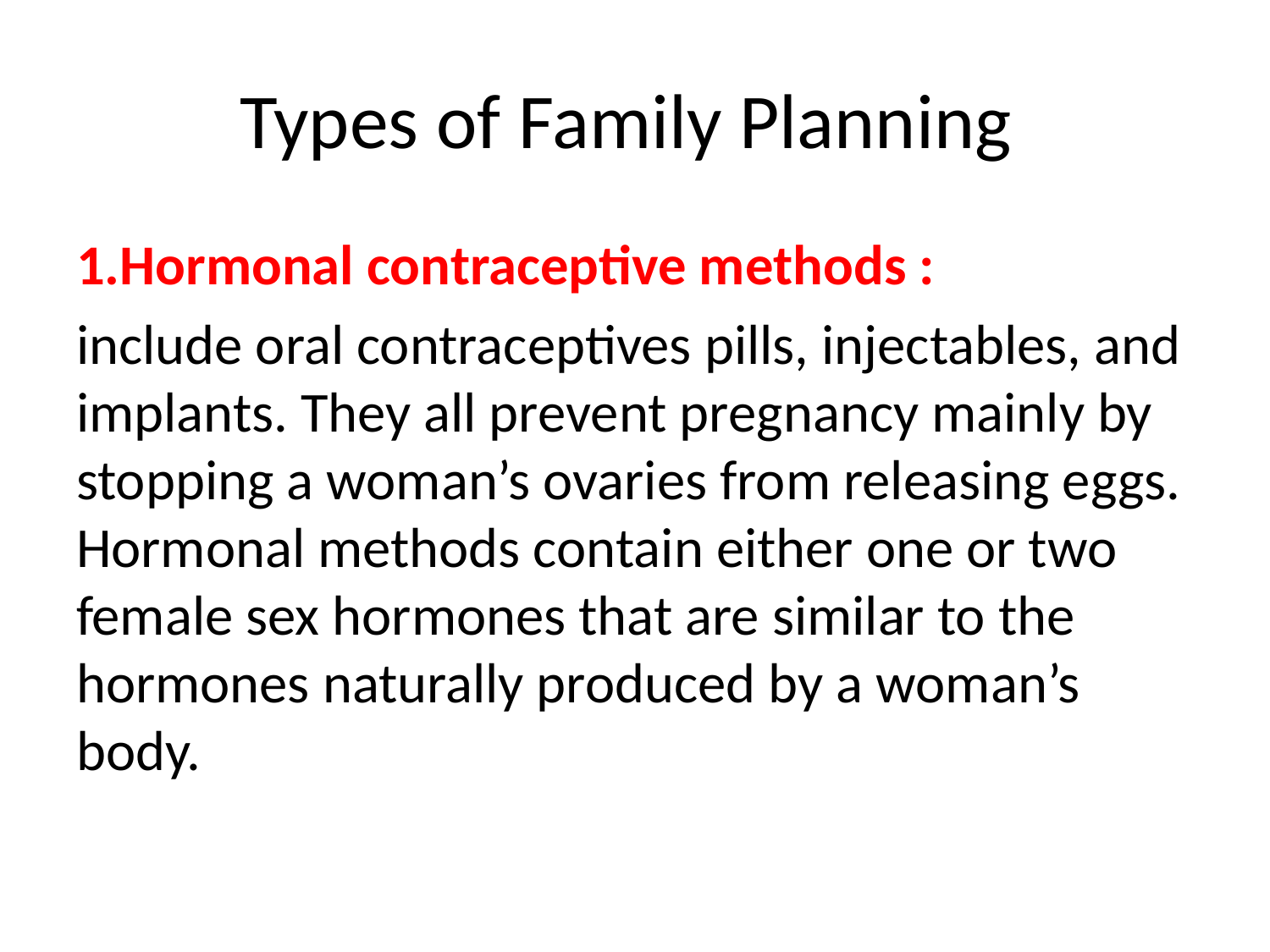

# Types of Family Planning
1.Hormonal contraceptive methods :
include oral contraceptives pills, injectables, and implants. They all prevent pregnancy mainly by stopping a woman’s ovaries from releasing eggs. Hormonal methods contain either one or two female sex hormones that are similar to the hormones naturally produced by a woman’s body.